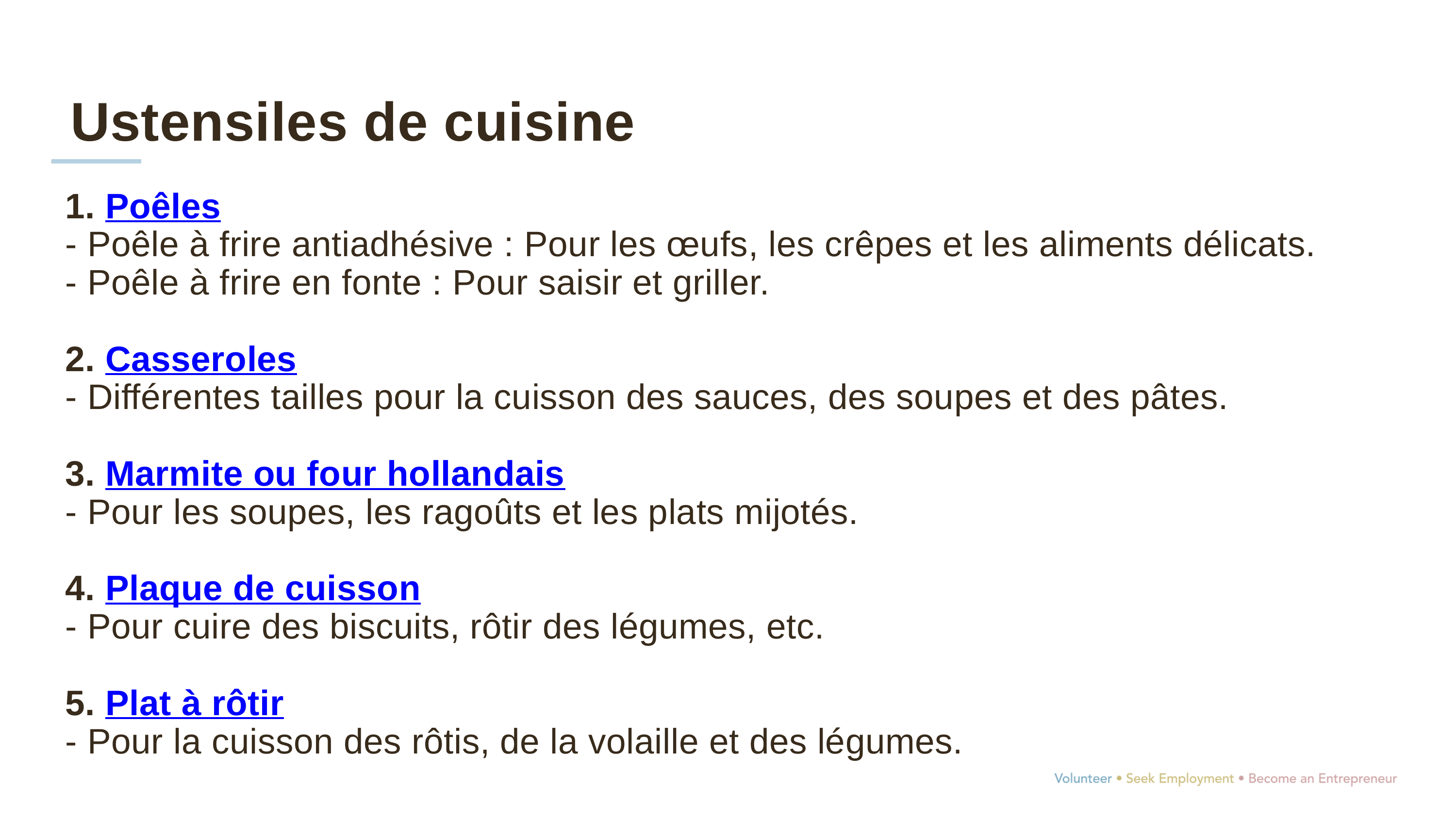

Ustensiles de cuisine

1. Poêles
- Poêle à frire antiadhésive : Pour les œufs, les crêpes et les aliments délicats.
- Poêle à frire en fonte : Pour saisir et griller.

2. Casseroles
- Différentes tailles pour la cuisson des sauces, des soupes et des pâtes.

3. Marmite ou four hollandais
- Pour les soupes, les ragoûts et les plats mijotés.

4. Plaque de cuisson
- Pour cuire des biscuits, rôtir des légumes, etc.

5. Plat à rôtir
- Pour la cuisson des rôtis, de la volaille et des légumes.